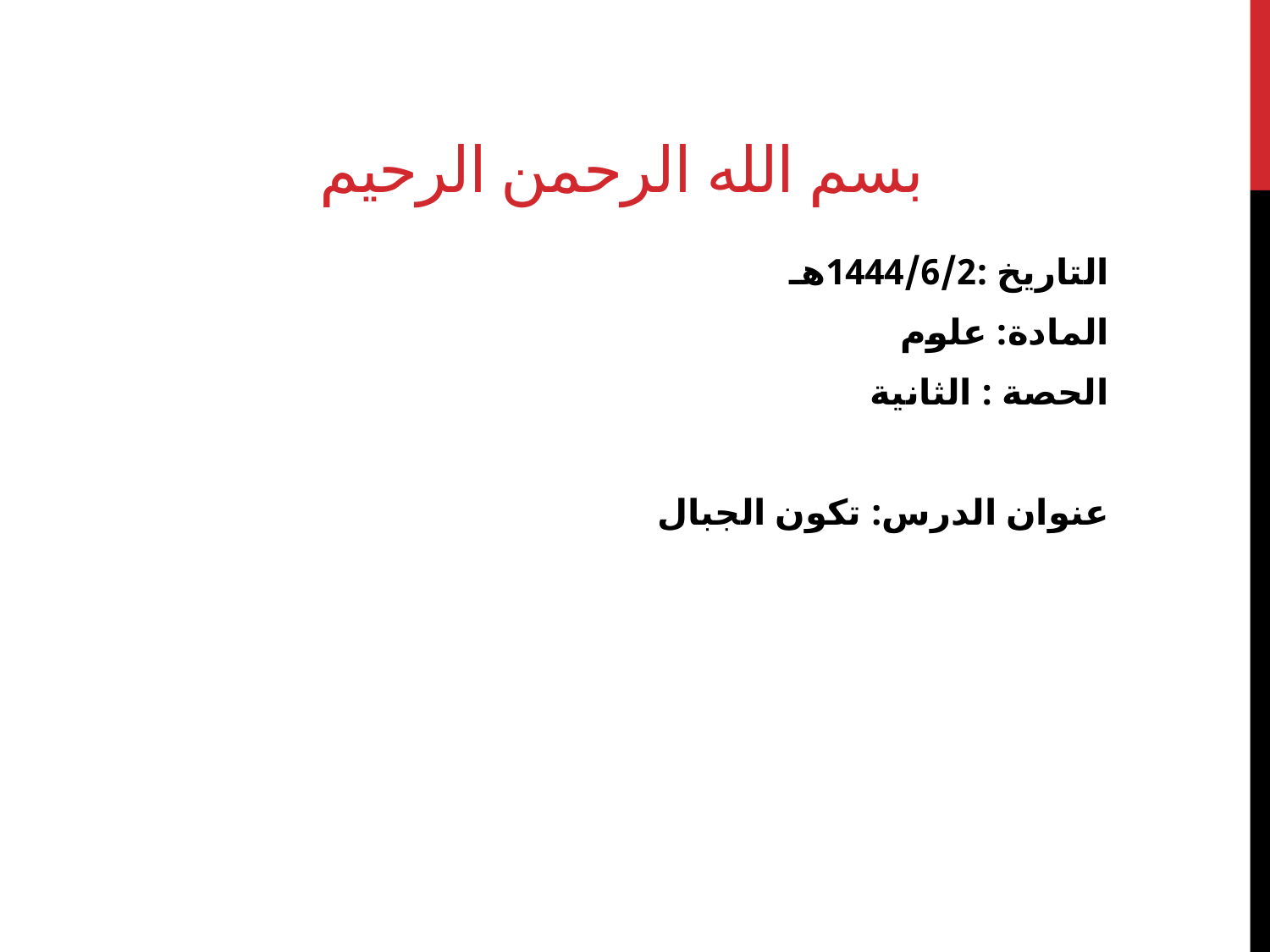

# بسم الله الرحمن الرحيم
التاريخ :1444/6/2هـ
المادة: علوم
الحصة : الثانية

عنوان الدرس: تكون الجبال